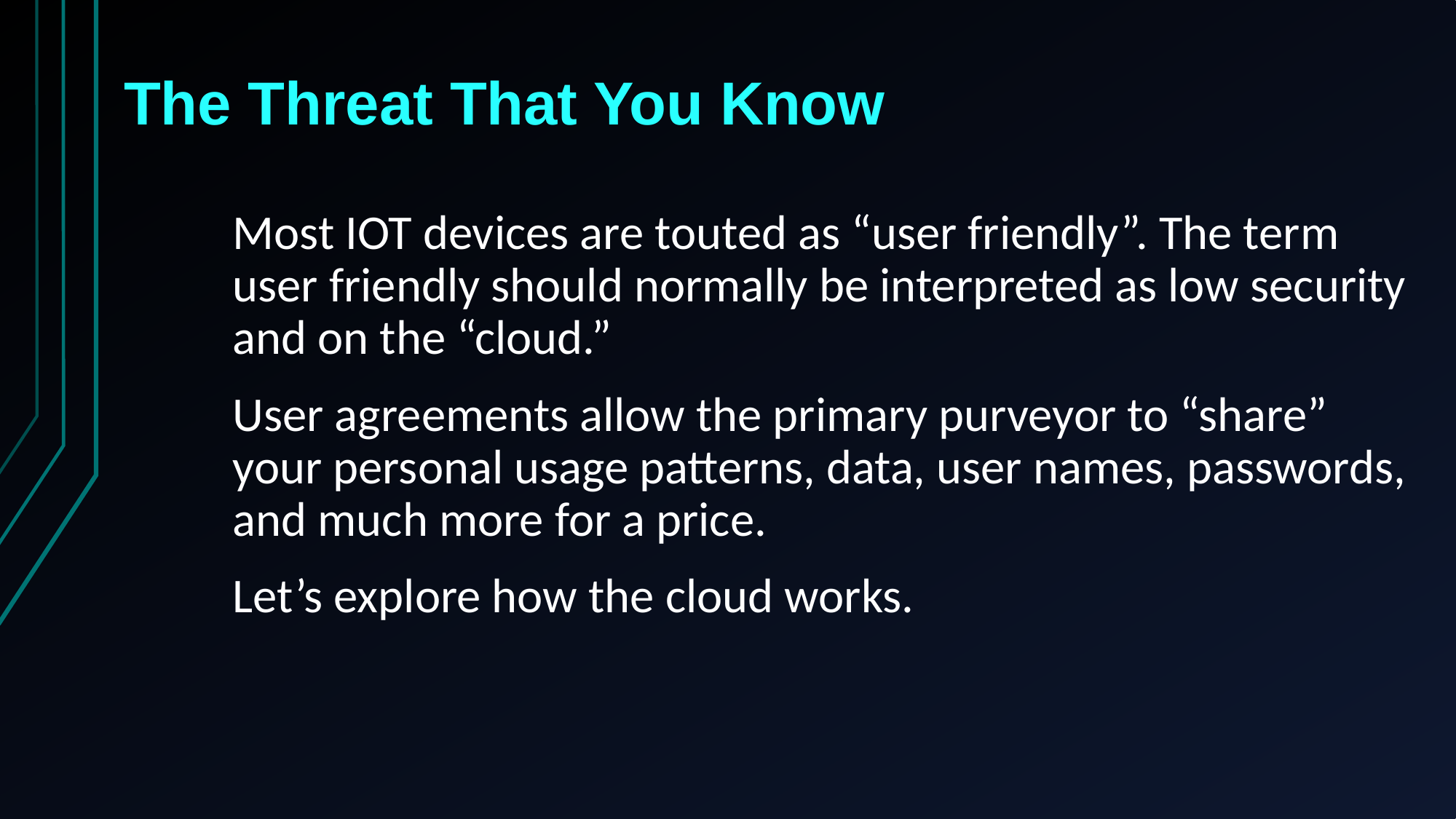

# The Threat That You Know
Most IOT devices are touted as “user friendly”. The term user friendly should normally be interpreted as low security and on the “cloud.”
User agreements allow the primary purveyor to “share” your personal usage patterns, data, user names, passwords, and much more for a price.
Let’s explore how the cloud works.